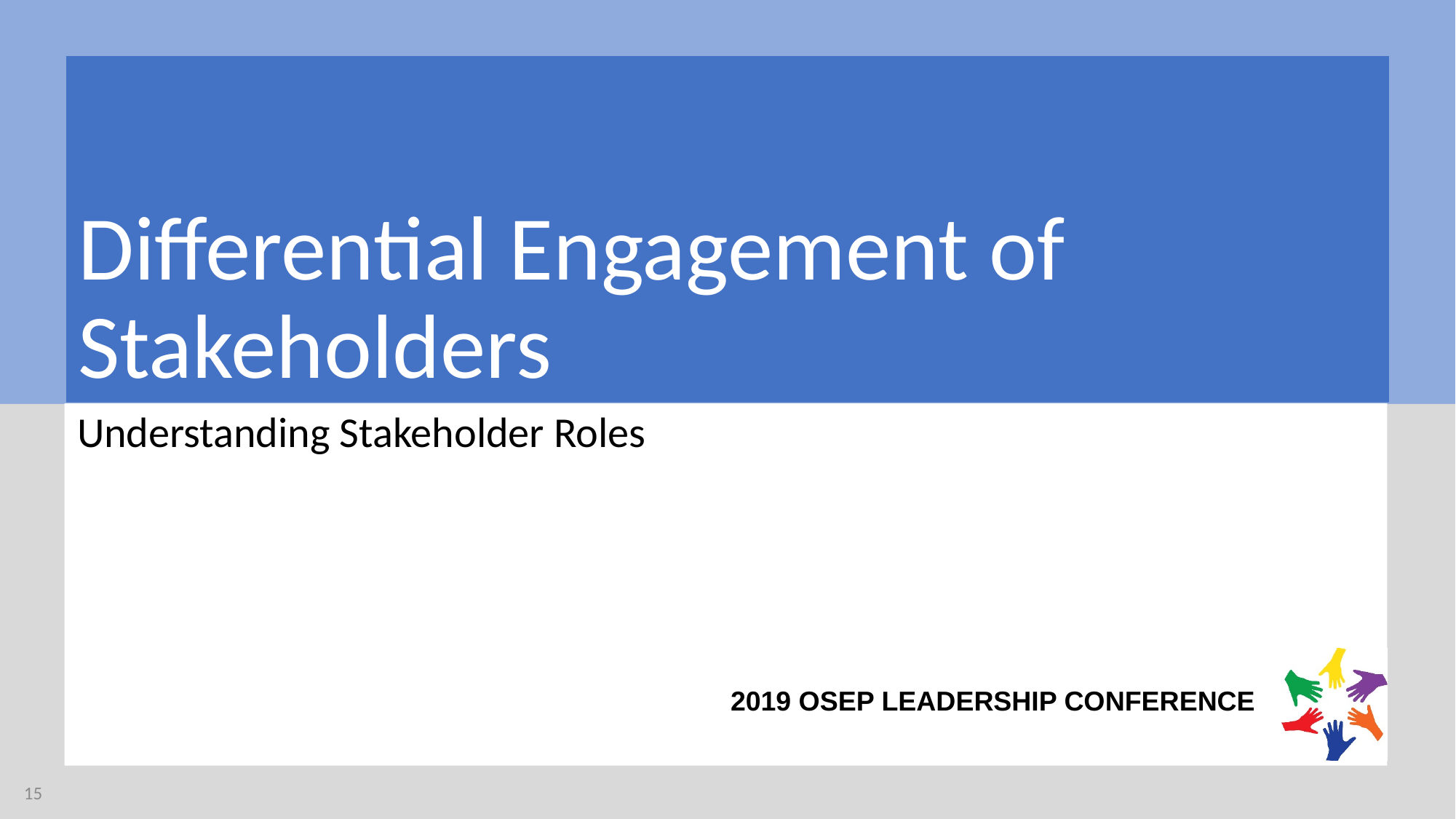

# Differential Engagement of Stakeholders
Understanding Stakeholder Roles
15